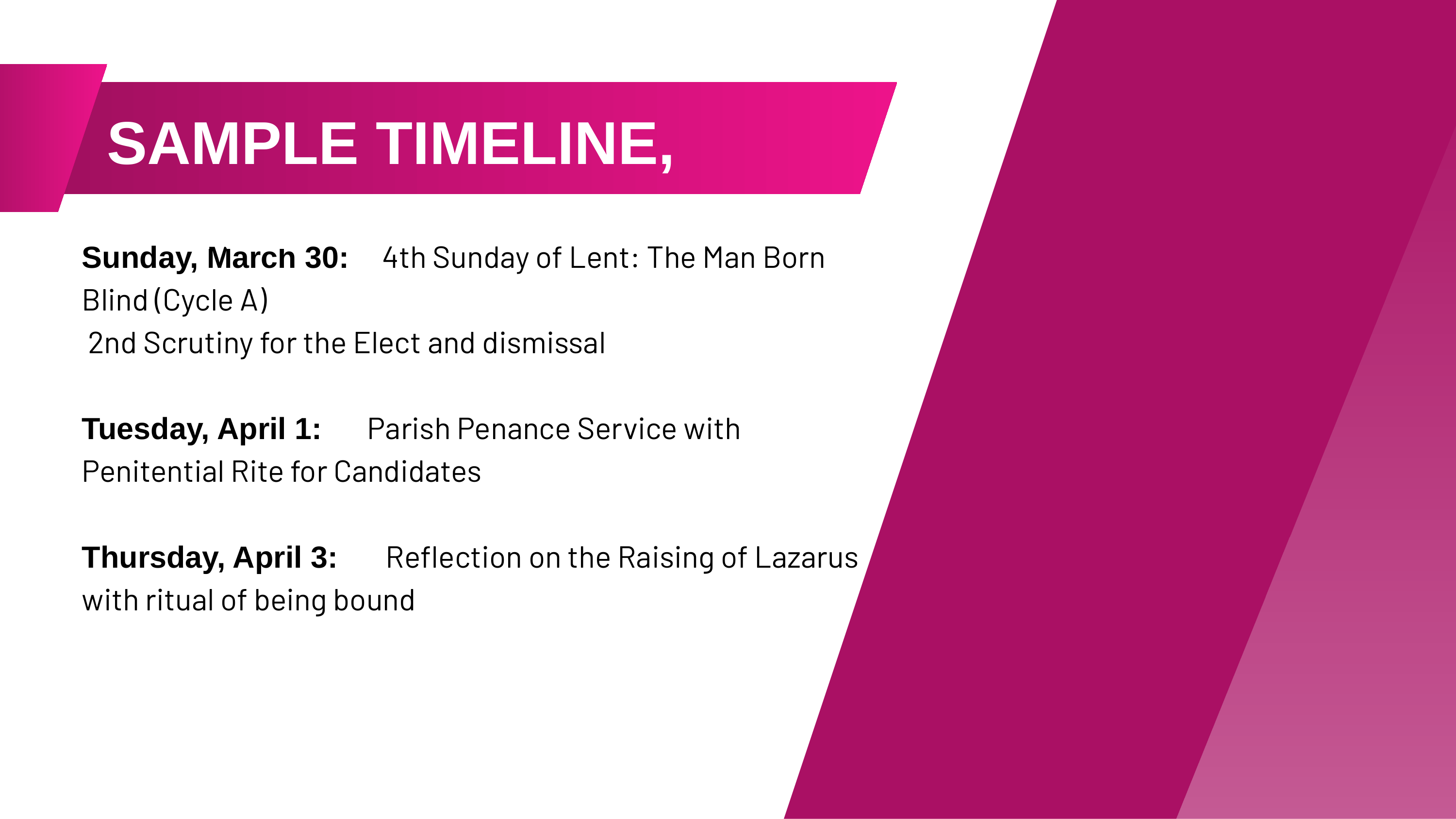

SAMPLE TIMELINE, CONT.
Sunday, March 30:     4th Sunday of Lent: The Man Born Blind (Cycle A)
 2nd Scrutiny for the Elect and dismissal

Tuesday, April 1:       Parish Penance Service with Penitential Rite for Candidates

Thursday, April 3:       Reflection on the Raising of Lazarus with ritual of being bound